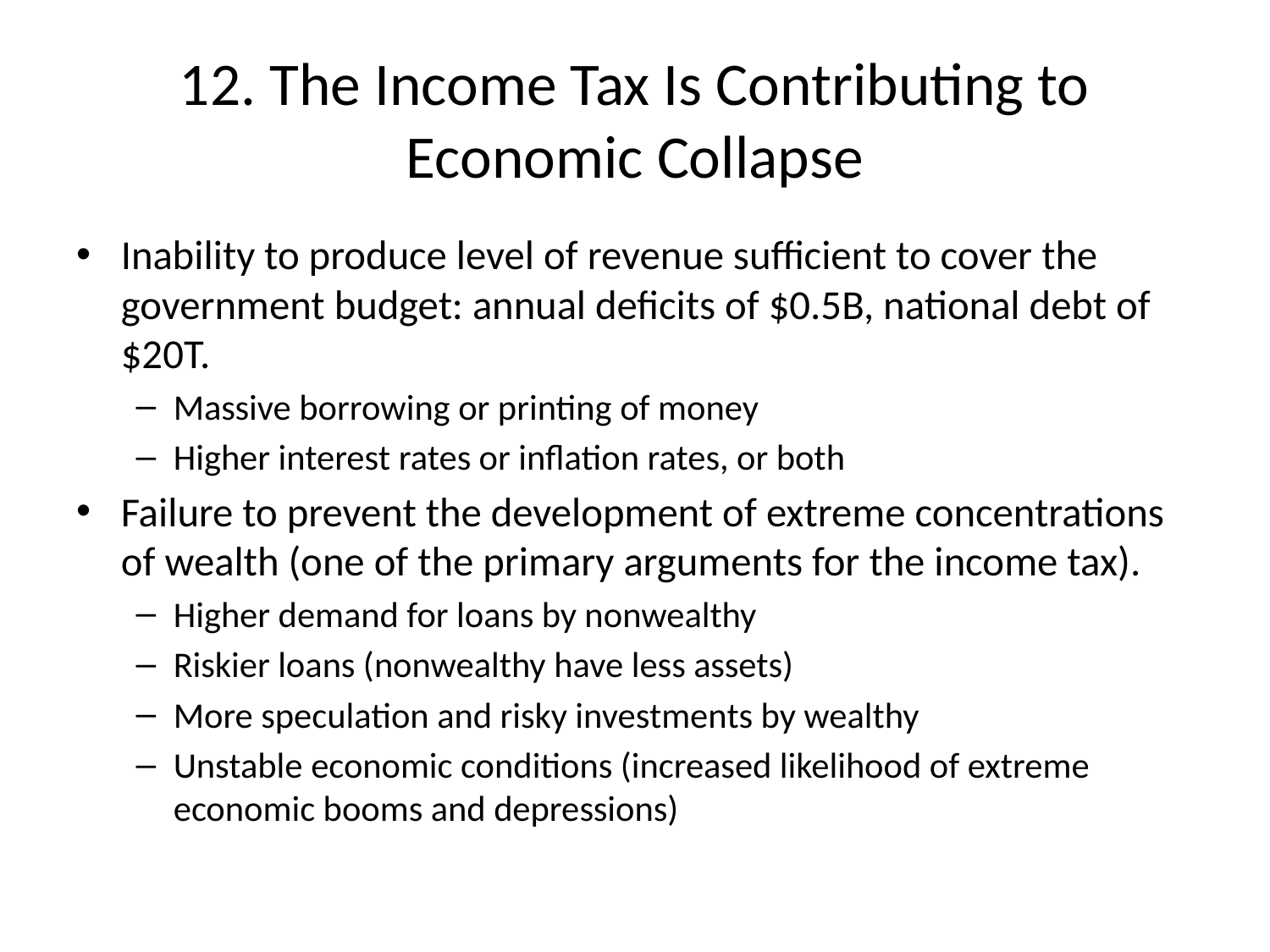

# 12. The Income Tax Is Contributing to Economic Collapse
Inability to produce level of revenue sufficient to cover the government budget: annual deficits of $0.5B, national debt of $20T.
Massive borrowing or printing of money
Higher interest rates or inflation rates, or both
Failure to prevent the development of extreme concentrations of wealth (one of the primary arguments for the income tax).
Higher demand for loans by nonwealthy
Riskier loans (nonwealthy have less assets)
More speculation and risky investments by wealthy
Unstable economic conditions (increased likelihood of extreme economic booms and depressions)